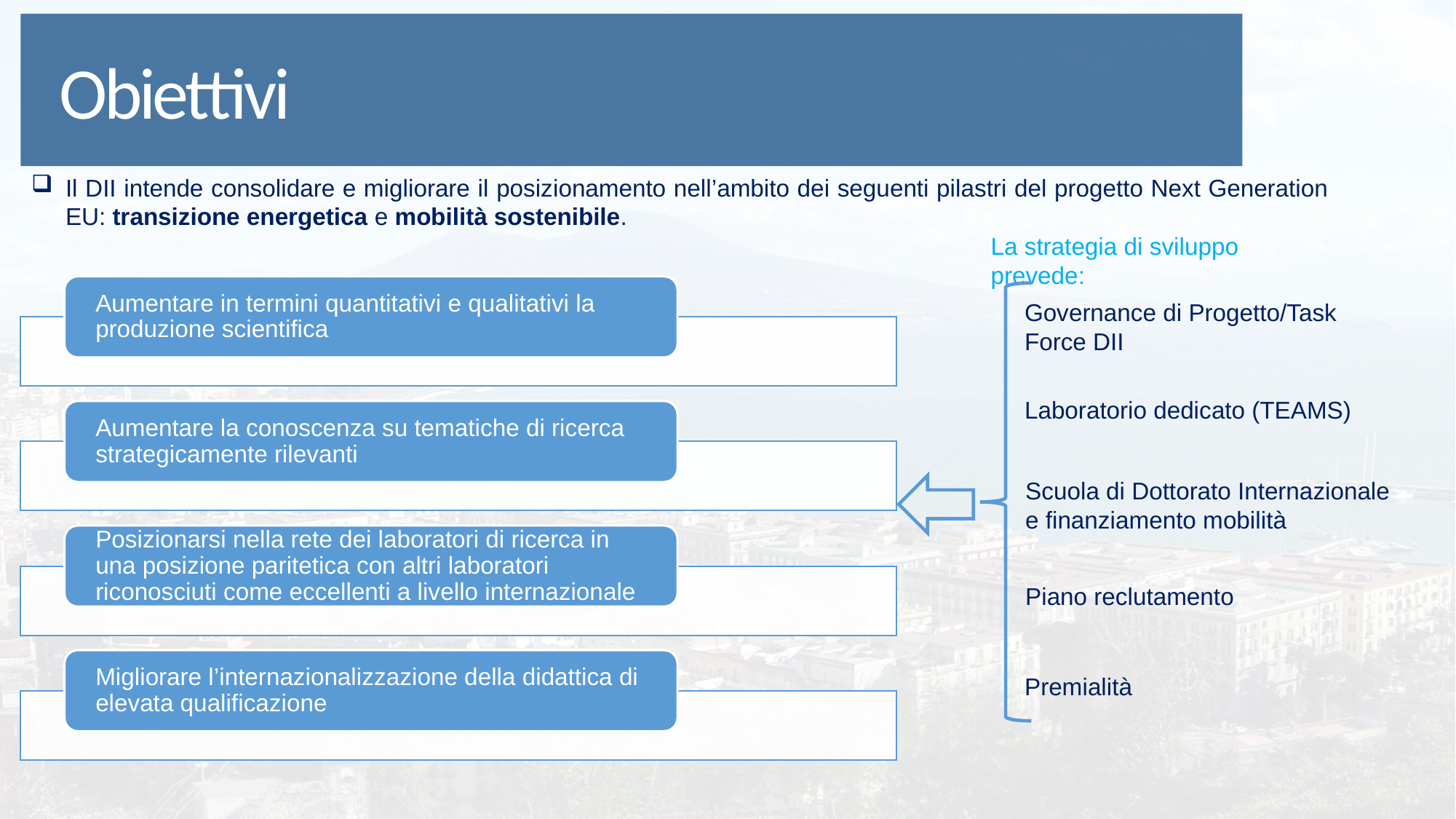

Obiettivi
Il DII intende consolidare e migliorare il posizionamento nell’ambito dei seguenti pilastri del progetto Next Generation EU: transizione energetica e mobilità sostenibile.
La strategia di sviluppo prevede:
Aumentare in termini quantitativi e qualitativi la produzione scientifica
Aumentare la conoscenza su tematiche di ricerca strategicamente rilevanti
Posizionarsi nella rete dei laboratori di ricerca in una posizione paritetica con altri laboratori riconosciuti come eccellenti a livello internazionale
Migliorare l’internazionalizzazione della didattica di elevata qualificazione

Governance di Progetto/Task Force DII
Laboratorio dedicato (TEAMS)
Scuola di Dottorato Internazionale e finanziamento mobilità

Piano reclutamento
Premialità